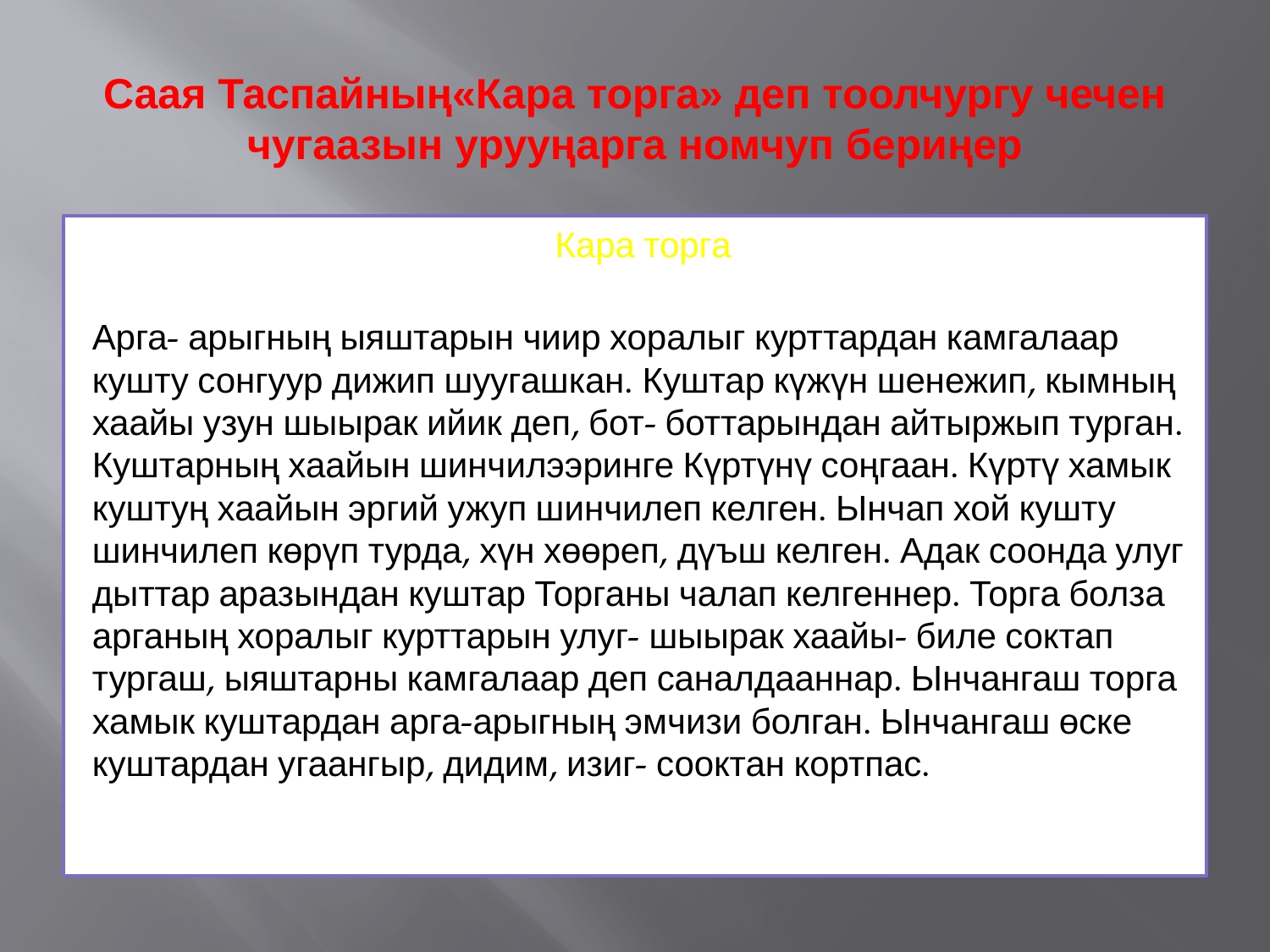

# Саая Таспайның«Кара торга» деп тоолчургу чечен чугаазын урууңарга номчуп бериңер
Кара торга
	Арга- арыгның ыяштарын чиир хоралыг курттардан камгалаар кушту сонгуур дижип шуугашкан. Куштар күжүн шенежип, кымның хаайы узун шыырак ийик деп, бот- боттарындан айтыржып турган. Куштарның хаайын шинчилээринге Күртүнү соңгаан. Күртү хамык куштуң хаайын эргий ужуп шинчилеп келген. Ынчап хой кушту шинчилеп көрүп турда, хүн хөөреп, дүъш келген. Адак соонда улуг дыттар аразындан куштар Торганы чалап келгеннер. Торга болза арганың хоралыг курттарын улуг- шыырак хаайы- биле соктап тургаш, ыяштарны камгалаар деп саналдааннар. Ынчангаш торга хамык куштардан арга-арыгның эмчизи болган. Ынчангаш өске куштардан угаангыр, дидим, изиг- сооктан кортпас.